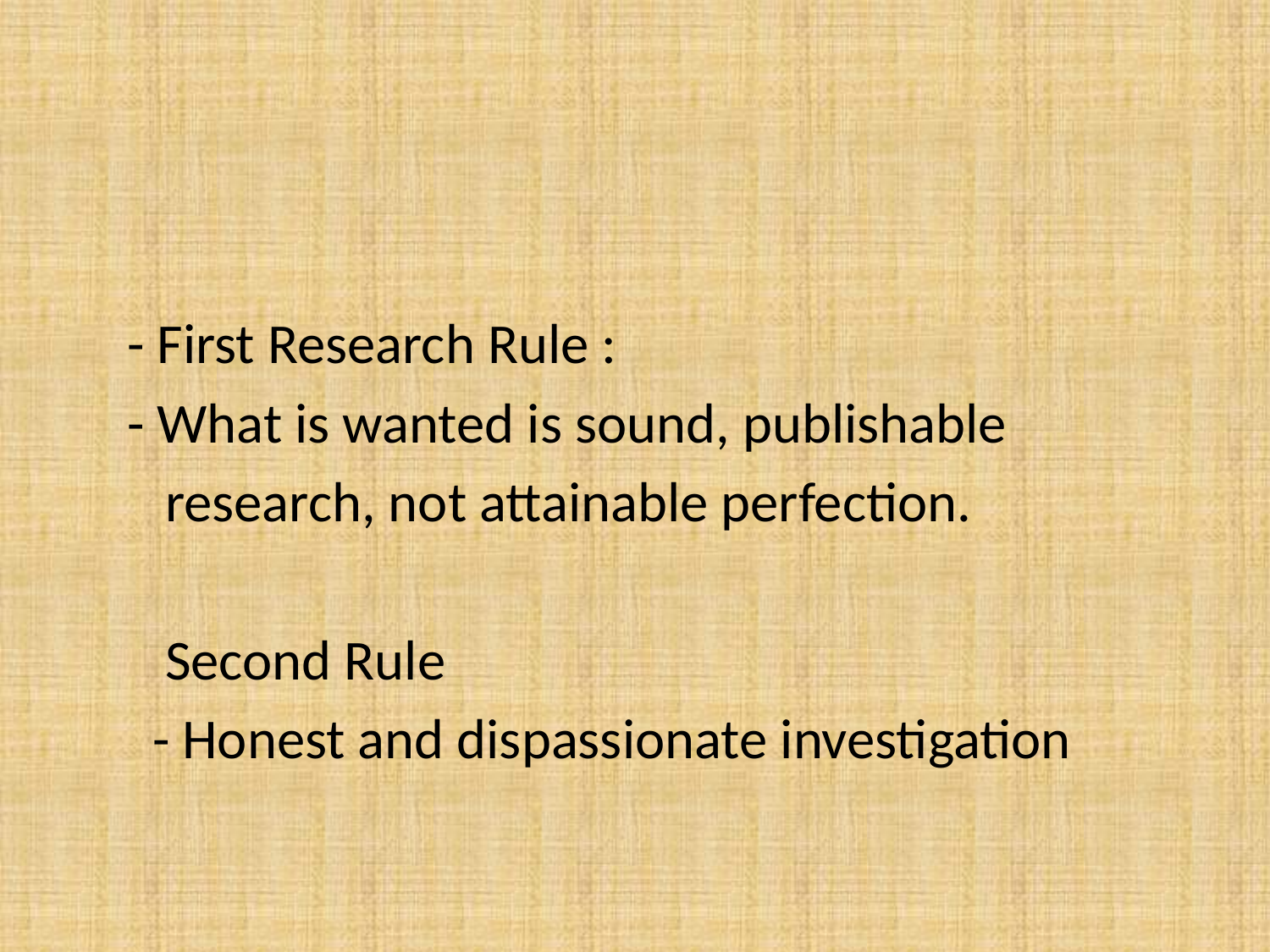

#

    - First Research Rule :
    - What is wanted is sound, publishable
       research, not attainable perfection.

       Second Rule
      - Honest and dispassionate investigation